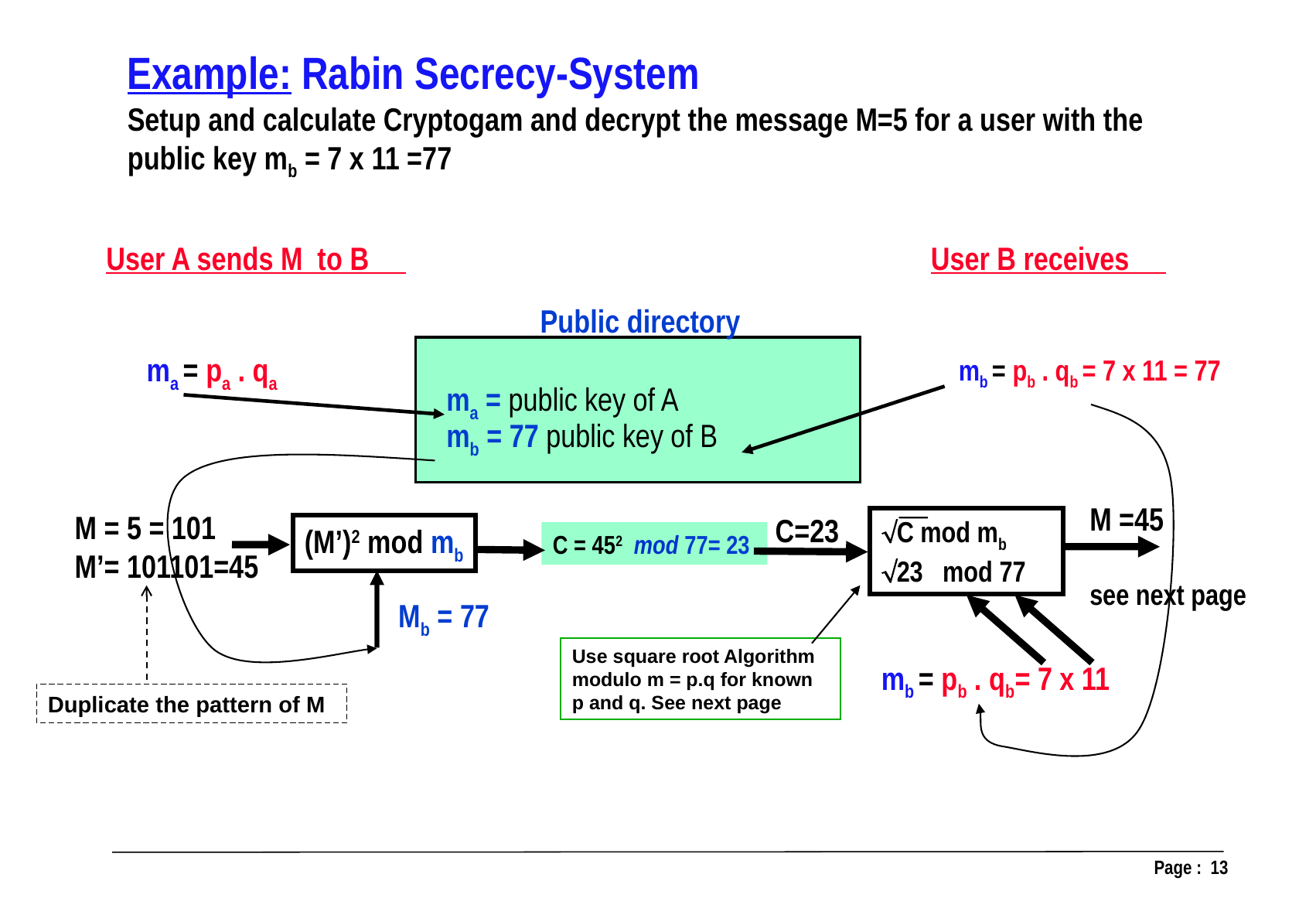

Example: Rabin Secrecy-System
Setup and calculate Cryptogam and decrypt the message M=5 for a user with the public key mb = 7 x 11 =77
User A sends M  to B
User B receives
Public directory

ma = pa . qa
mb = pb . qb = 7 x 11 = 77
ma = public key of A

mb = 77 public key of B

M =45
see next page
M = 5 = 101
M’= 101101=45
C=23
√C mod mb
√23   mod 77
(M’)2 mod mb

C = 452  mod 77= 23

Mb = 77

Use square root Algorithm
modulo m = p.q for known  p and q. See next page
mb = pb . qb= 7 x 11
Duplicate the pattern of M